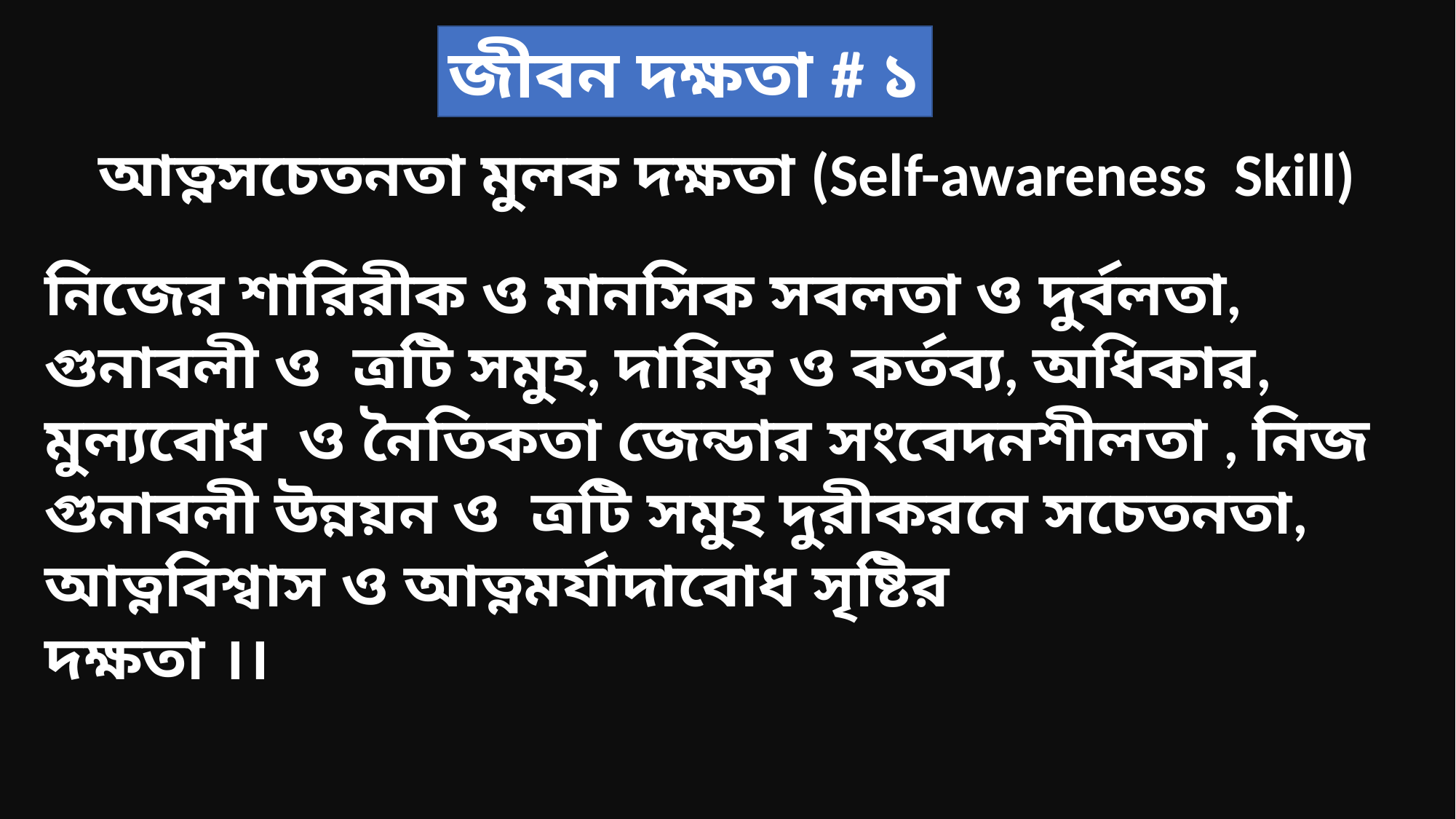

জীবন দক্ষতা # ১
আত্নসচেতনতা মুলক দক্ষতা (Self-awareness  Skill)
নিজের শারিরীক ও মানসিক সবলতা ও দুর্বলতা, গুনাবলী ও  ত্রটি সমুহ, দায়িত্ব ও কর্তব্য, অধিকার, মুল্যবোধ  ও নৈতিকতা জেন্ডার সংবেদনশীলতা , নিজ গুনাবলী উন্নয়ন ও  ত্রটি সমুহ দুরীকরনে সচেতনতা, আত্নবিশ্বাস ও আত্নমর্যাদাবোধ সৃষ্টির
দক্ষতা ।।